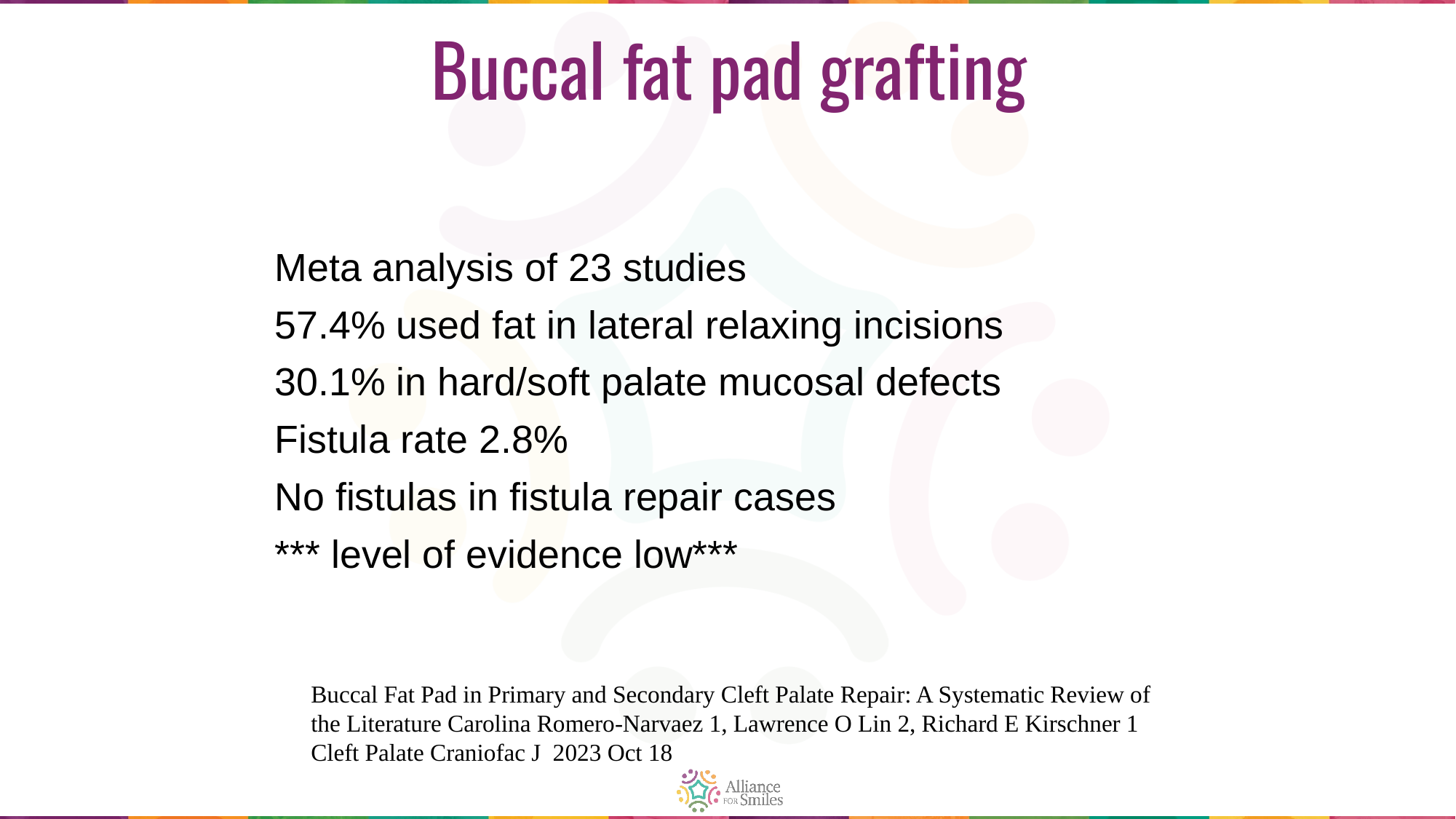

# Buccal fat pad grafting
Meta analysis of 23 studies
57.4% used fat in lateral relaxing incisions
30.1% in hard/soft palate mucosal defects
Fistula rate 2.8%
No fistulas in fistula repair cases
*** level of evidence low***
Buccal Fat Pad in Primary and Secondary Cleft Palate Repair: A Systematic Review of the Literature Carolina Romero-Narvaez 1, Lawrence O Lin 2, Richard E Kirschner 1 Cleft Palate Craniofac J  2023 Oct 18